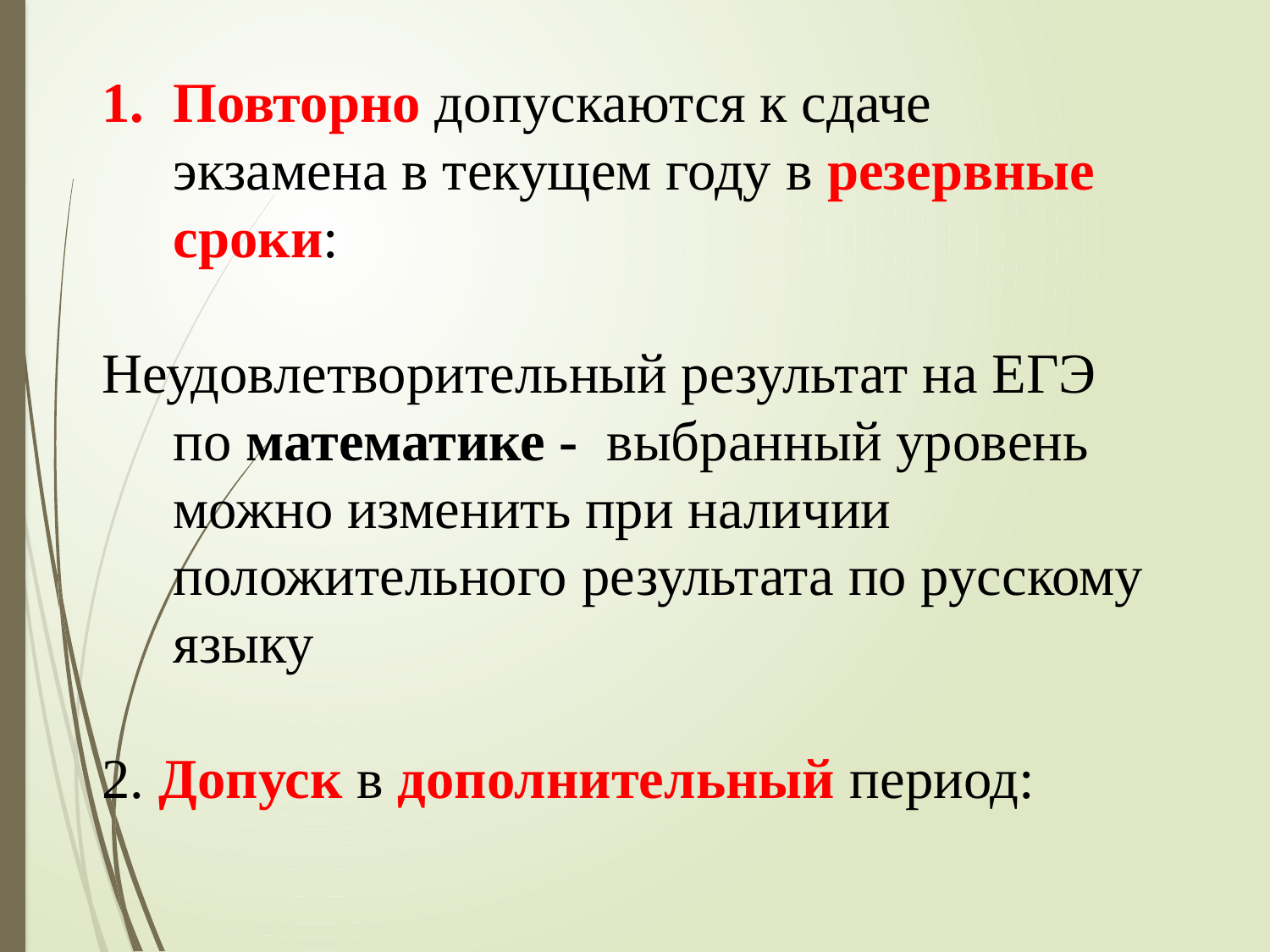

Повторно допускаются к сдаче экзамена в текущем году в резервные сроки:

Неудовлетворительный результат на ЕГЭ по математике -  выбранный уровень можно изменить при наличии положительного результата по русскому языку

2. Допуск в дополнительный период: